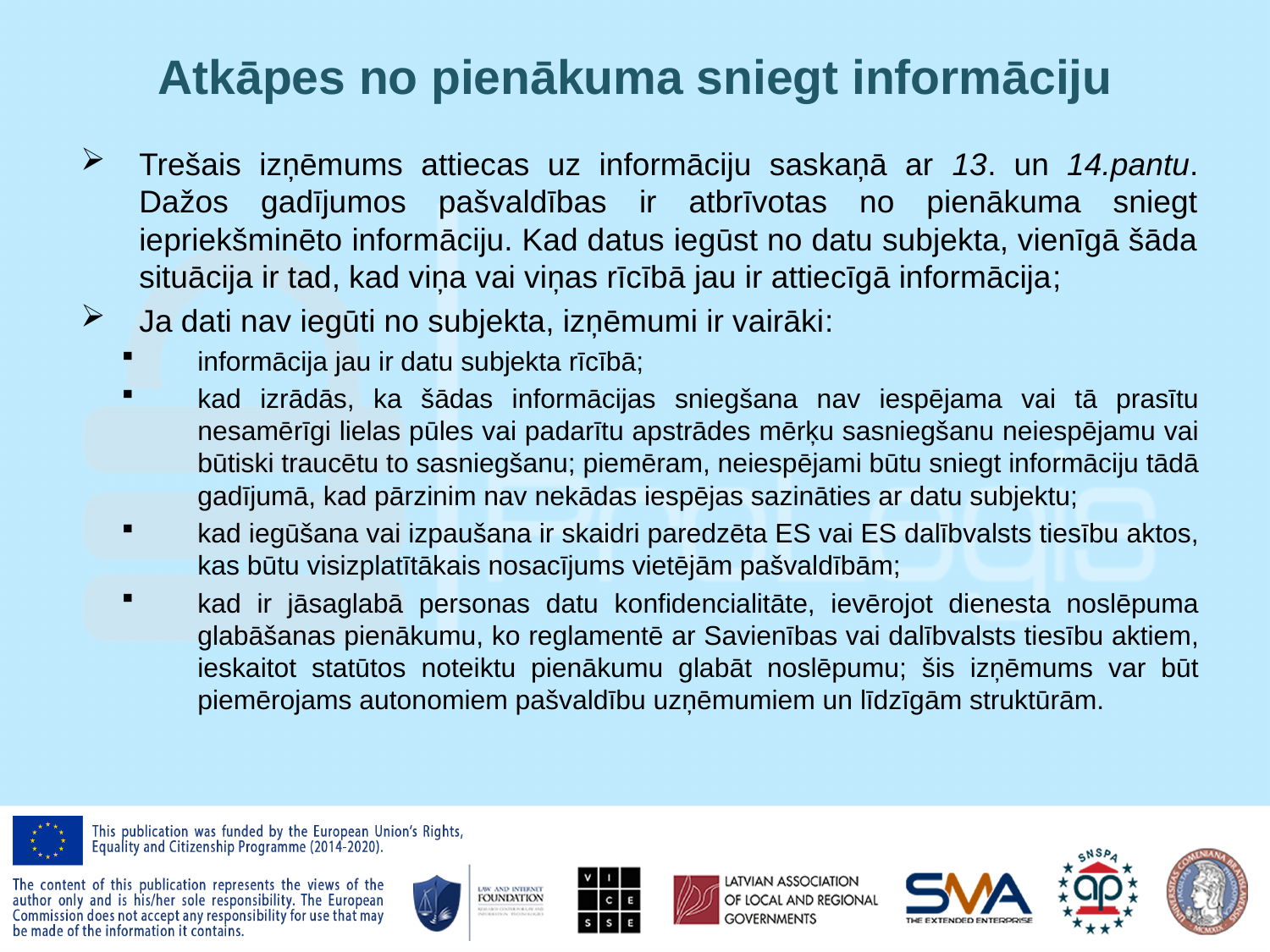

# Atkāpes no pienākuma sniegt informāciju
Trešais izņēmums attiecas uz informāciju saskaņā ar 13. un 14.pantu. Dažos gadījumos pašvaldības ir atbrīvotas no pienākuma sniegt iepriekšminēto informāciju. Kad datus iegūst no datu subjekta, vienīgā šāda situācija ir tad, kad viņa vai viņas rīcībā jau ir attiecīgā informācija;
Ja dati nav iegūti no subjekta, izņēmumi ir vairāki:
informācija jau ir datu subjekta rīcībā;
kad izrādās, ka šādas informācijas sniegšana nav iespējama vai tā prasītu nesamērīgi lielas pūles vai padarītu apstrādes mērķu sasniegšanu neiespējamu vai būtiski traucētu to sasniegšanu; piemēram, neiespējami būtu sniegt informāciju tādā gadījumā, kad pārzinim nav nekādas iespējas sazināties ar datu subjektu;
kad iegūšana vai izpaušana ir skaidri paredzēta ES vai ES dalībvalsts tiesību aktos, kas būtu visizplatītākais nosacījums vietējām pašvaldībām;
kad ir jāsaglabā personas datu konfidencialitāte, ievērojot dienesta noslēpuma glabāšanas pienākumu, ko reglamentē ar Savienības vai dalībvalsts tiesību aktiem, ieskaitot statūtos noteiktu pienākumu glabāt noslēpumu; šis izņēmums var būt piemērojams autonomiem pašvaldību uzņēmumiem un līdzīgām struktūrām.